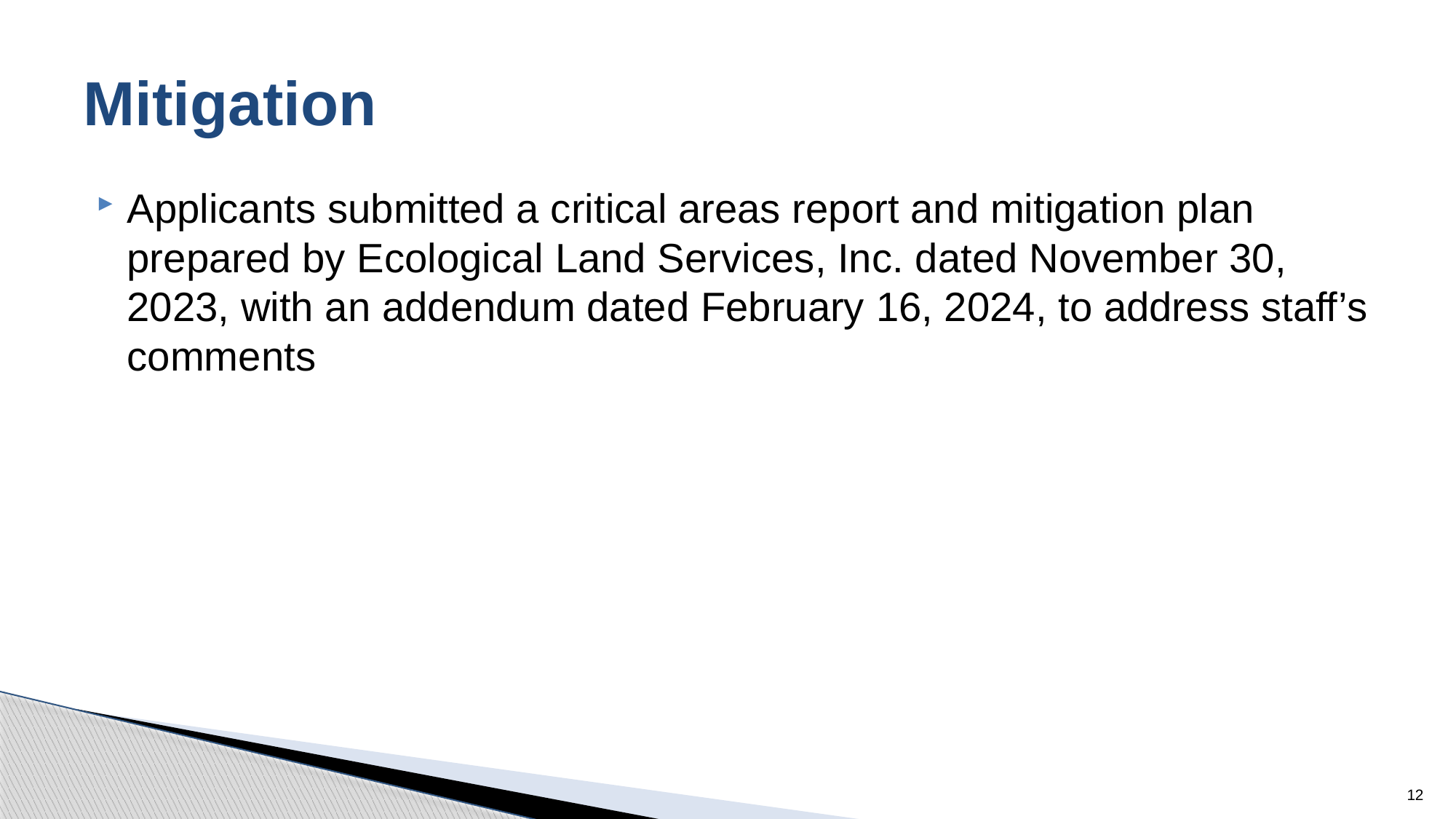

# Mitigation
Applicants submitted a critical areas report and mitigation plan prepared by Ecological Land Services, Inc. dated November 30, 2023, with an addendum dated February 16, 2024, to address staff’s comments

12